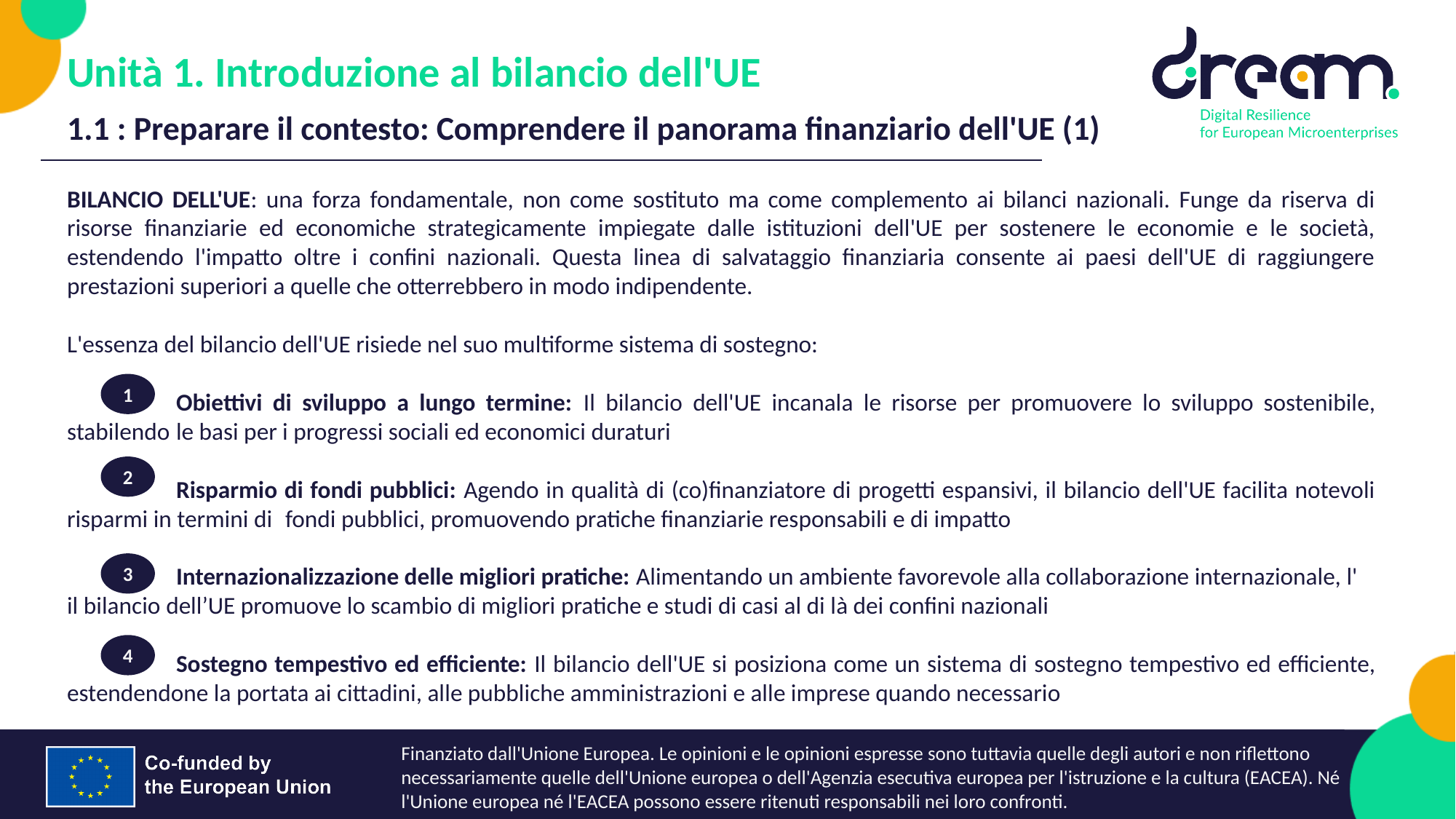

Unità 1. Introduzione al bilancio dell'UE
1.1 : Preparare il contesto: Comprendere il panorama finanziario dell'UE (1)
BILANCIO DELL'UE: una forza fondamentale, non come sostituto ma come complemento ai bilanci nazionali. Funge da riserva di risorse finanziarie ed economiche strategicamente impiegate dalle istituzioni dell'UE per sostenere le economie e le società, estendendo l'impatto oltre i confini nazionali. Questa linea di salvataggio finanziaria consente ai paesi dell'UE di raggiungere prestazioni superiori a quelle che otterrebbero in modo indipendente.

L'essenza del bilancio dell'UE risiede nel suo multiforme sistema di sostegno:

	Obiettivi di sviluppo a lungo termine: Il bilancio dell'UE incanala le risorse per promuovere lo sviluppo sostenibile, stabilendo 	le basi per i progressi sociali ed economici duraturi

	Risparmio di fondi pubblici: Agendo in qualità di (co)finanziatore di progetti espansivi, il bilancio dell'UE facilita notevoli risparmi in termini di 	fondi pubblici, promuovendo pratiche finanziarie responsabili e di impatto

	Internazionalizzazione delle migliori pratiche: Alimentando un ambiente favorevole alla collaborazione internazionale, l'	il bilancio dell’UE promuove lo scambio di migliori pratiche e studi di casi al di là dei confini nazionali

	Sostegno tempestivo ed efficiente: Il bilancio dell'UE si posiziona come un sistema di sostegno tempestivo ed efficiente, estendendone la portata ai cittadini, alle pubbliche amministrazioni e alle imprese quando necessario
1
2
3
4